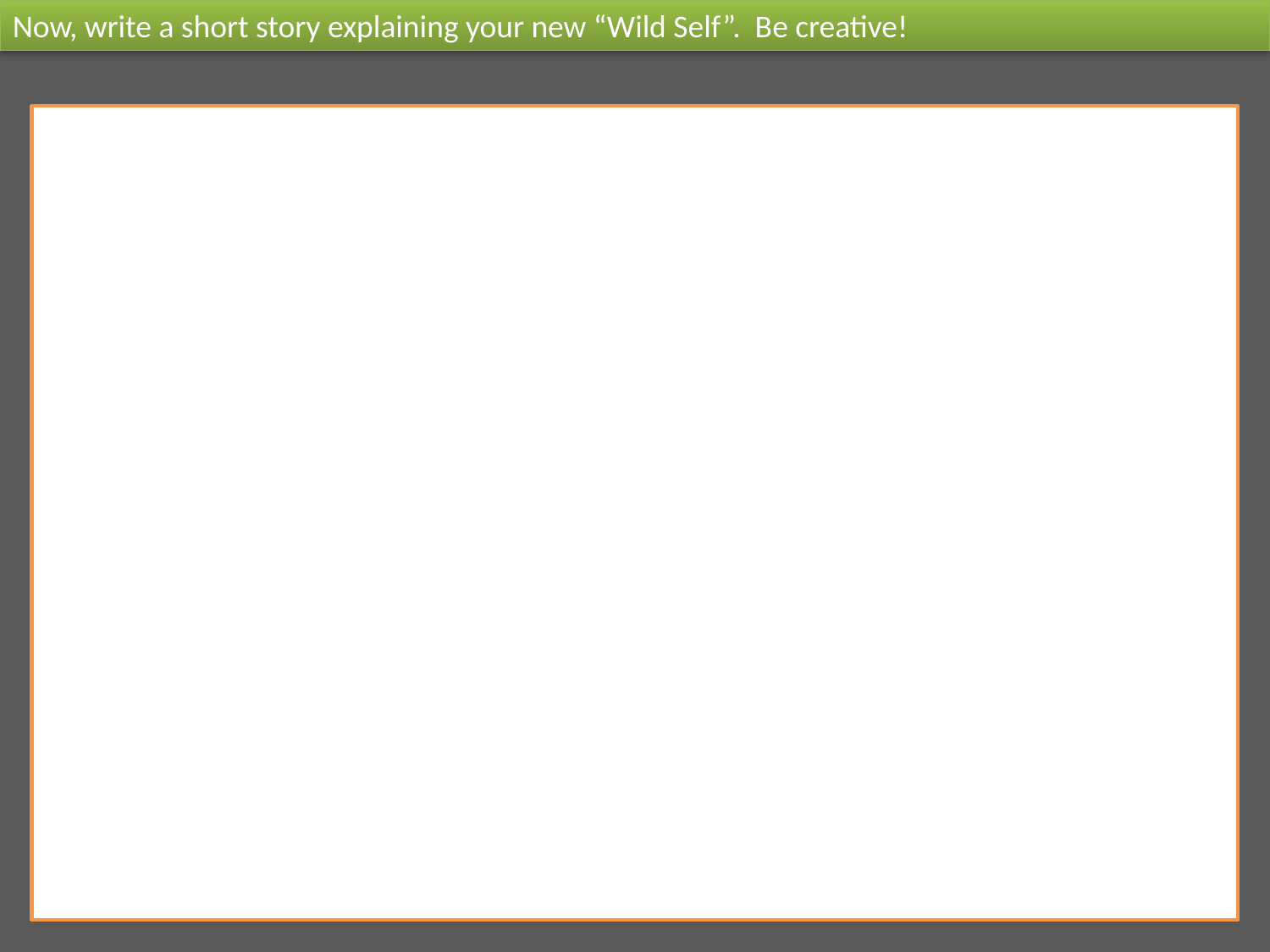

Now, write a short story explaining your new “Wild Self”.  Be creative!